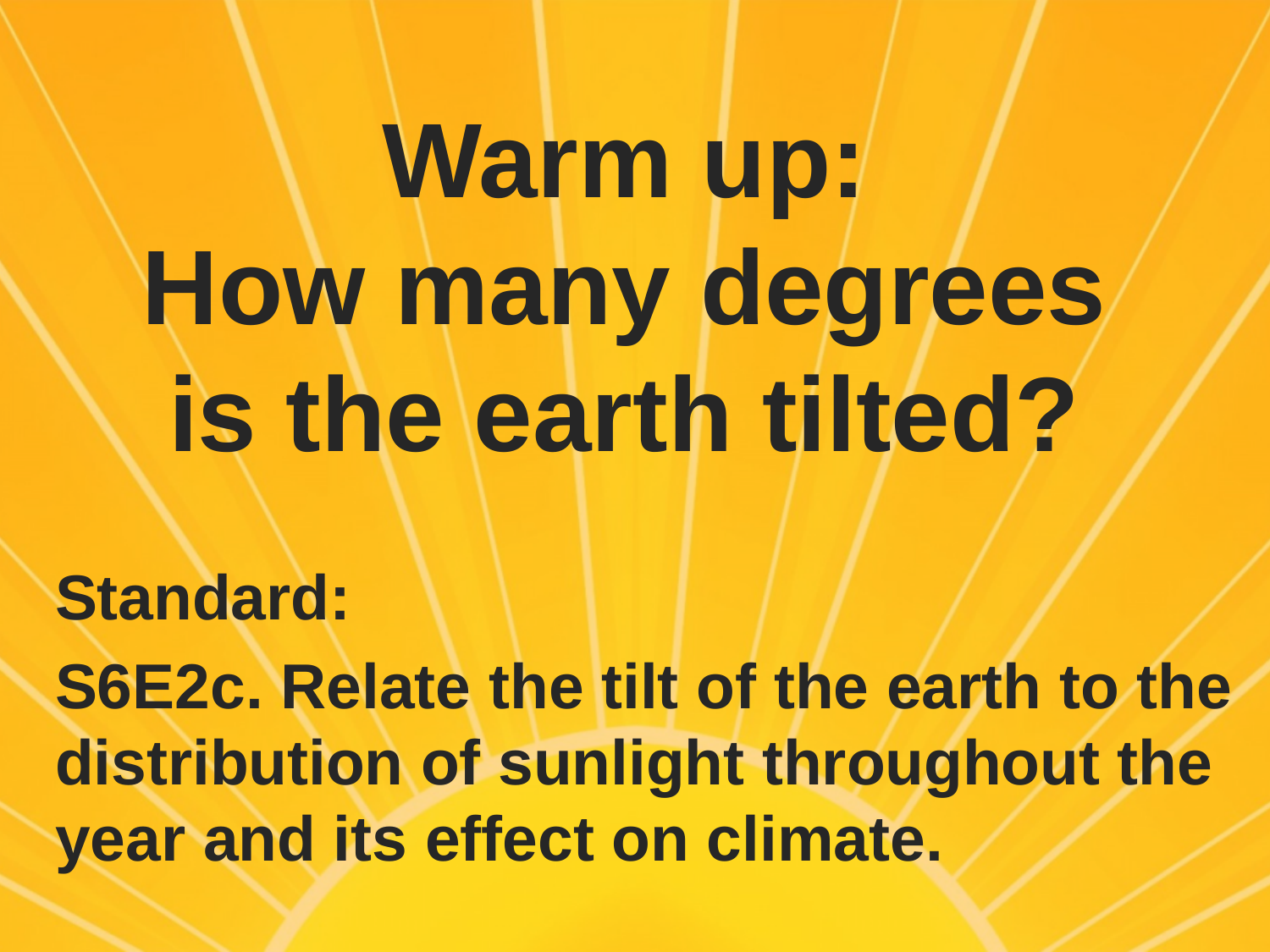

# Warm up: How many degrees is the earth tilted?
Standard:
S6E2c. Relate the tilt of the earth to the distribution of sunlight throughout the year and its effect on climate.